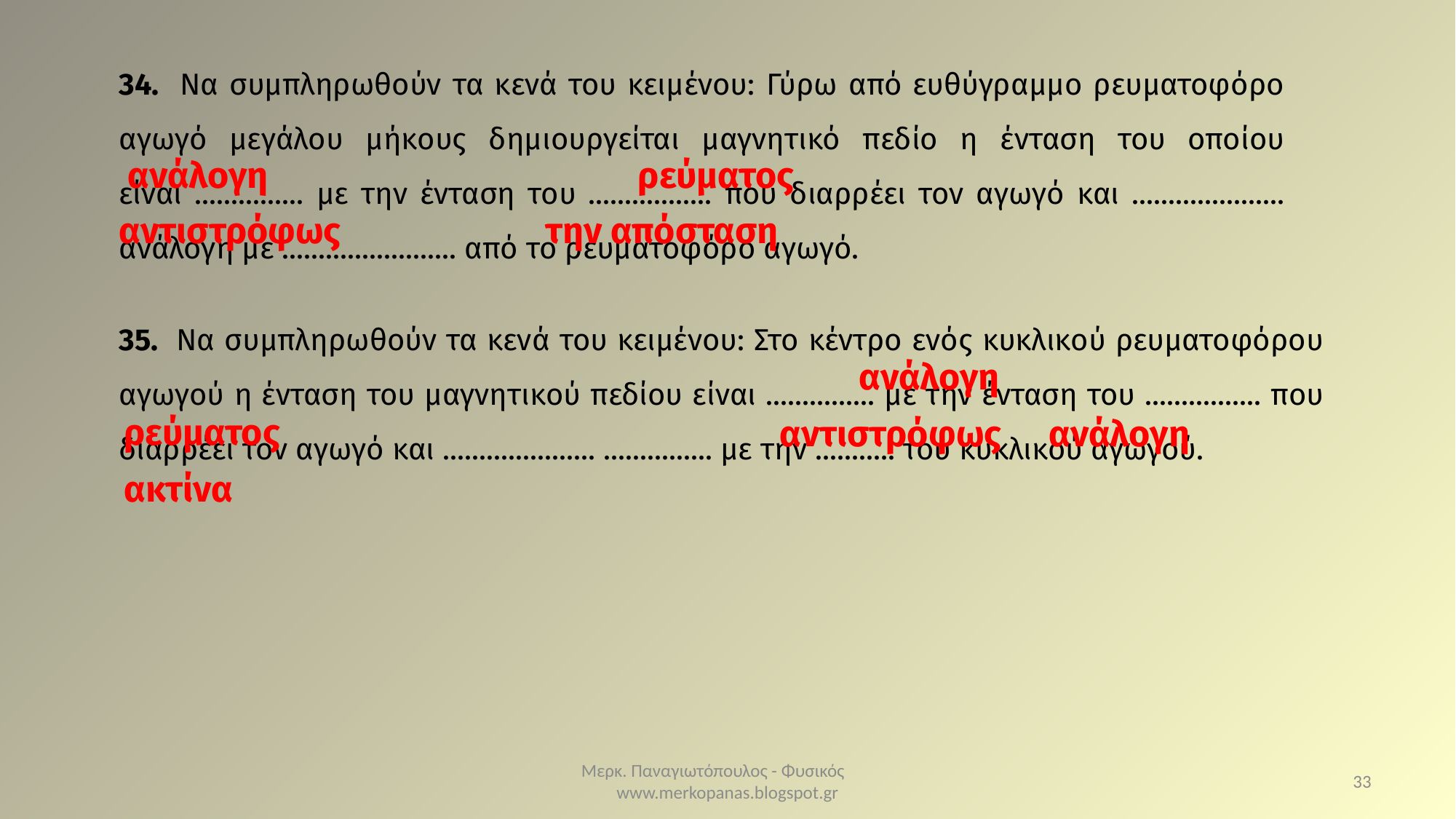

34.  Να συμπληρωθούν τα κενά του κειμένου: Γύρω από ευθύγραμμο ρευματοφόρο αγωγό μεγάλου μήκους δημιουργείται μαγνητικό πεδίο η ένταση του οποίου είναι ............... με την ένταση του ................. που διαρρέει τον αγωγό και ..................... ανάλογη με ........................ από το ρευματοφόρο αγωγό.
ανάλογη
ρεύματος
αντιστρόφως
την απόσταση
35.  Να συμπληρωθούν τα κενά του κειμένου: Στο κέντρο ενός κυκλικού ρευματοφόρου αγωγού η ένταση του μαγνητικού πεδίου είναι ............... με την ένταση του ................ που διαρρέει τον αγωγό και ..................... ............... με την ........... του κυκλικού αγωγού.
ανάλογη
ρεύματος
αντιστρόφως
ανάλογη
ακτίνα
Μερκ. Παναγιωτόπουλος - Φυσικός        www.merkopanas.blogspot.gr
33